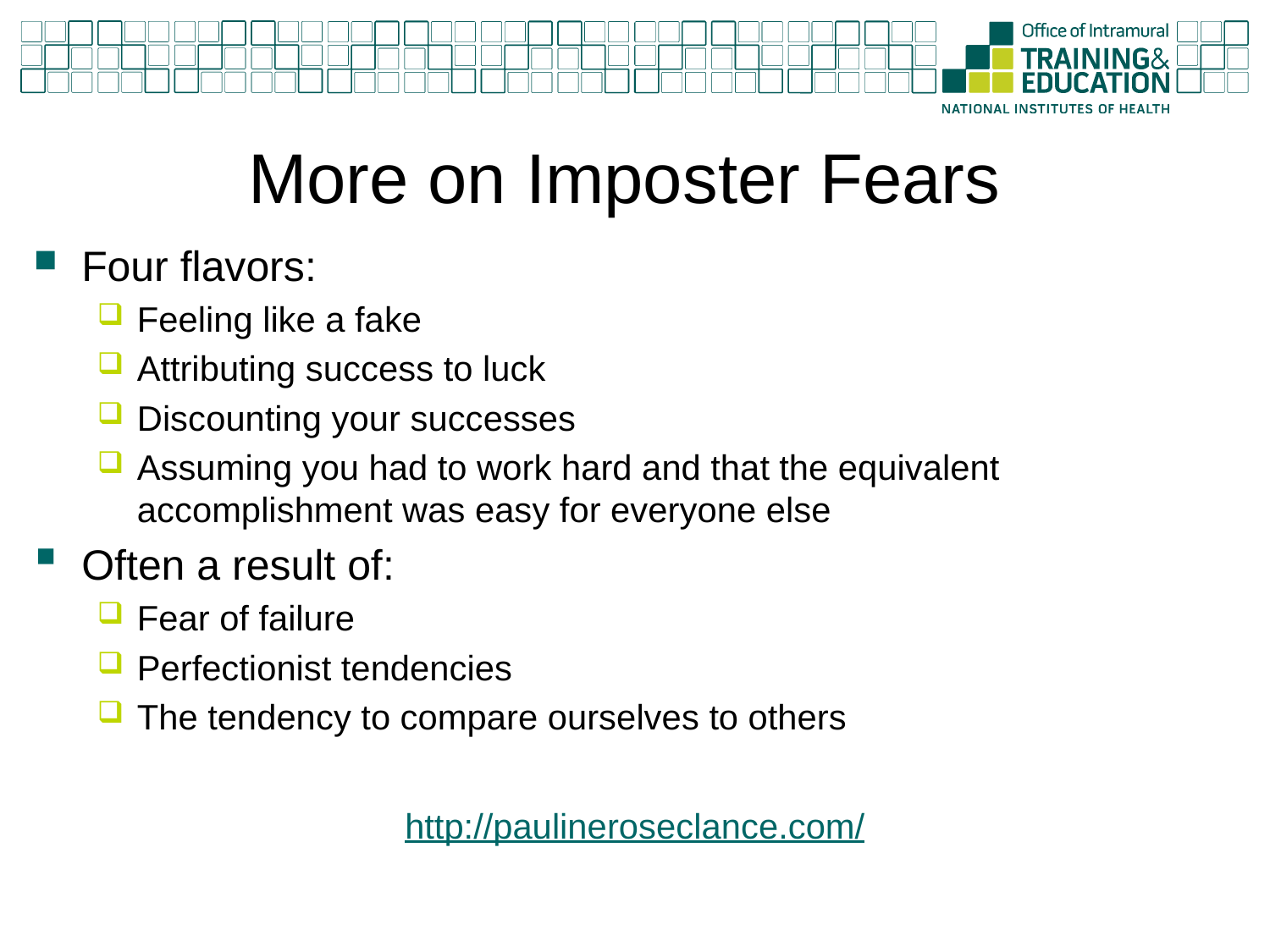

# More on Imposter Fears
Four flavors:
Feeling like a fake
Attributing success to luck
Discounting your successes
Assuming you had to work hard and that the equivalent accomplishment was easy for everyone else
Often a result of:
Fear of failure
Perfectionist tendencies
The tendency to compare ourselves to others

http://paulineroseclance.com/